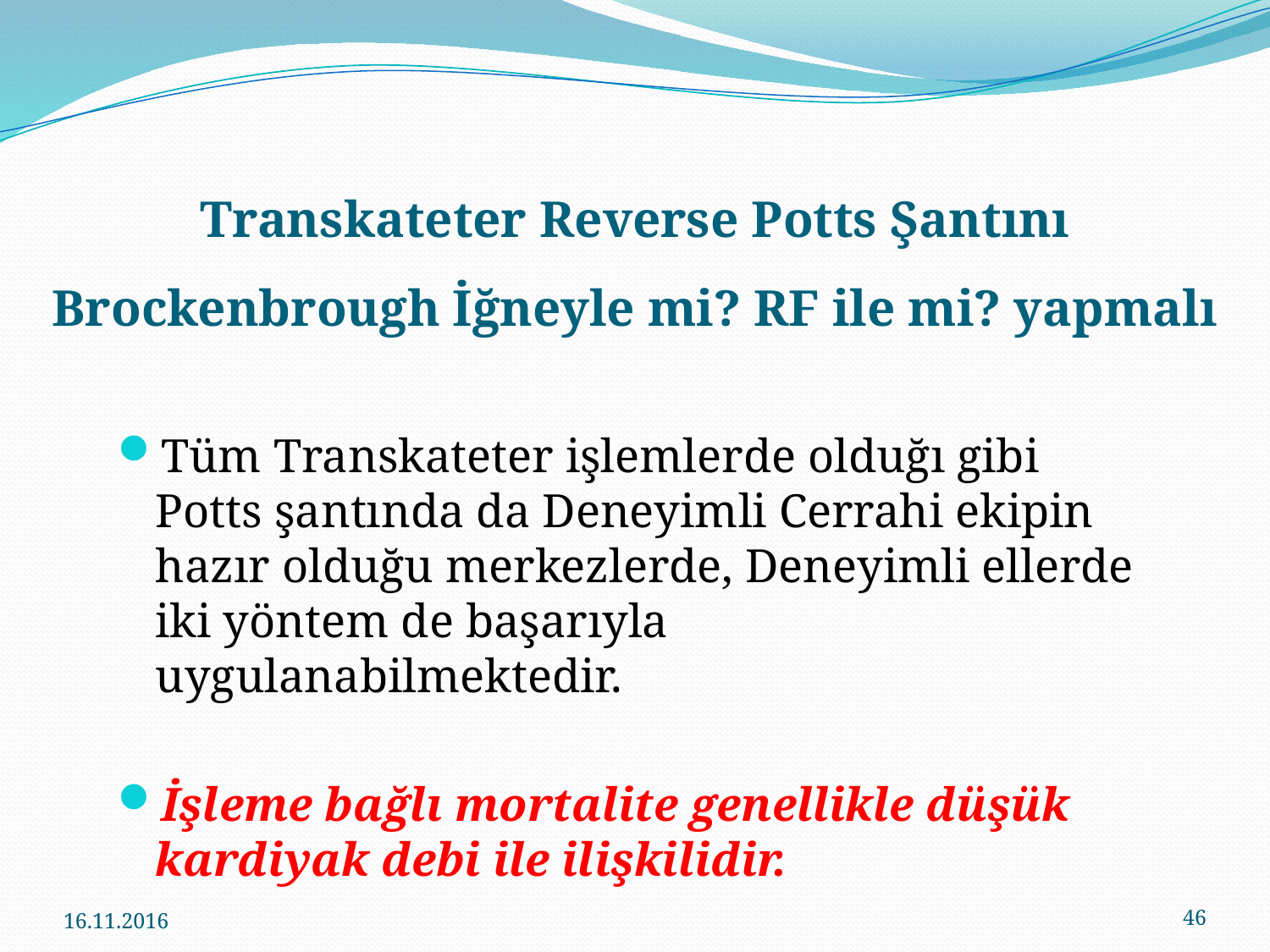

# Transkateter Reverse Potts Şantını Brockenbrough İğneyle mi? RF ile mi? yapmalı
Tüm Transkateter işlemlerde olduğı gibi Potts şantında da Deneyimli Cerrahi ekipin hazır olduğu merkezlerde, Deneyimli ellerde iki yöntem de başarıyla uygulanabilmektedir.

İşleme bağlı mortalite genellikle düşük kardiyak debi ile ilişkilidir.

16.11.2016

46